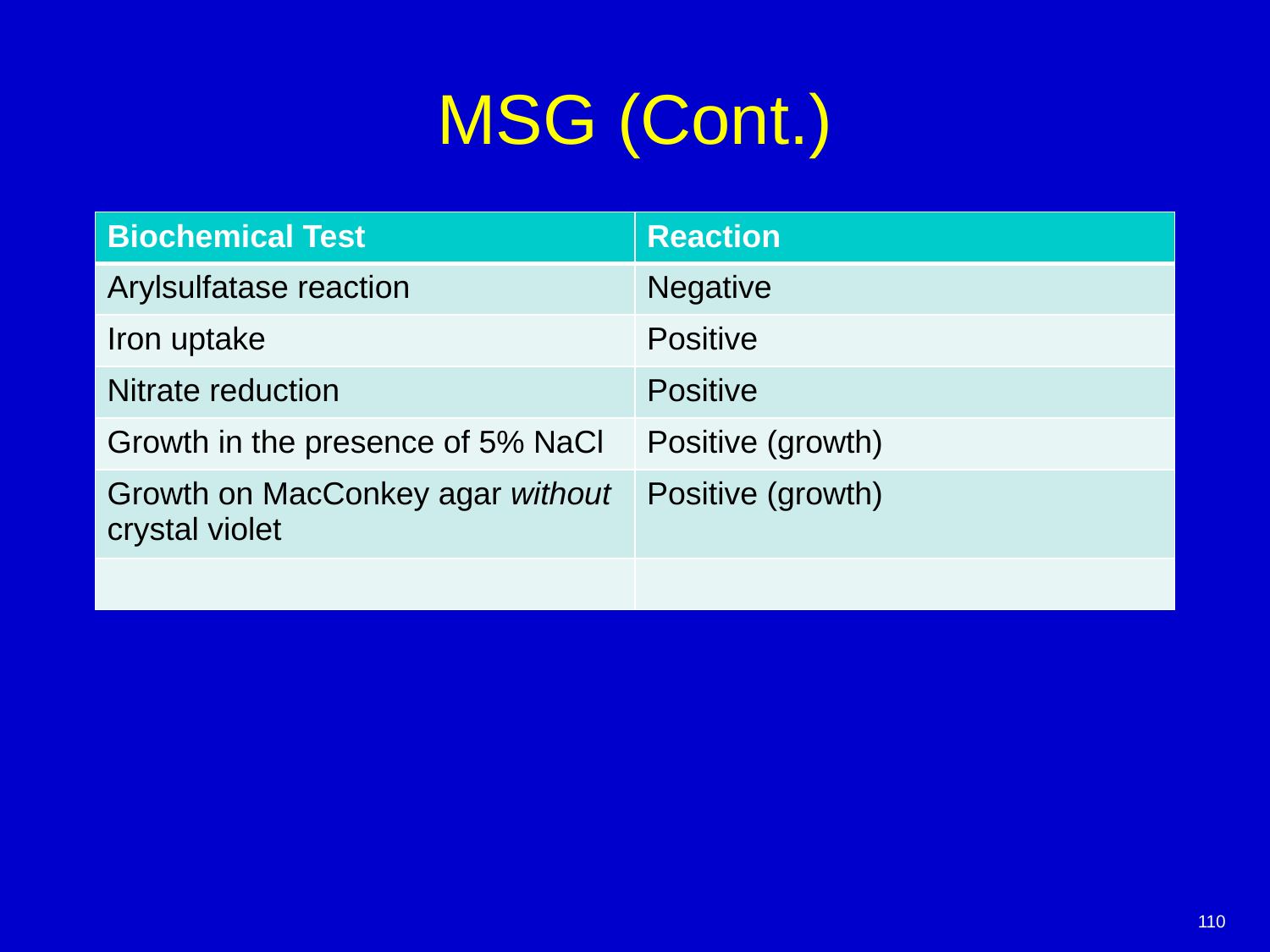

# MSG (Cont.)
| Biochemical Test | Reaction |
| --- | --- |
| Arylsulfatase reaction | Negative |
| Iron uptake | Positive |
| Nitrate reduction | Positive |
| Growth in the presence of 5% NaCl | Positive (growth) |
| Growth on MacConkey agar without crystal violet | Positive (growth) |
|  |  |